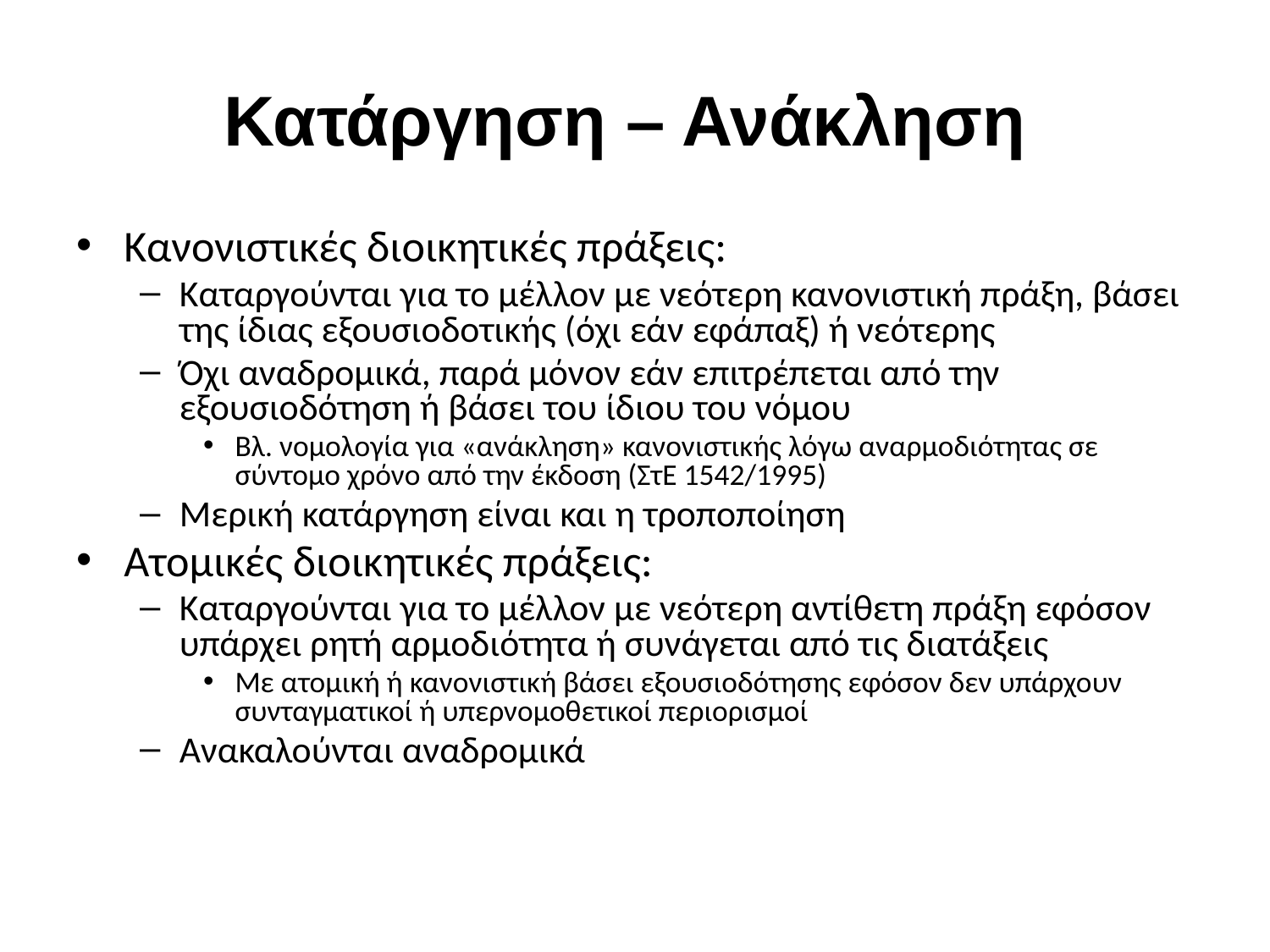

# Κατάργηση – Ανάκληση
Κανονιστικές διοικητικές πράξεις:
Καταργούνται για το μέλλον με νεότερη κανονιστική πράξη, βάσει της ίδιας εξουσιοδοτικής (όχι εάν εφάπαξ) ή νεότερης
Όχι αναδρομικά, παρά μόνον εάν επιτρέπεται από την εξουσιοδότηση ή βάσει του ίδιου του νόμου
Βλ. νομολογία για «ανάκληση» κανονιστικής λόγω αναρμοδιότητας σε σύντομο χρόνο από την έκδοση (ΣτΕ 1542/1995)
Μερική κατάργηση είναι και η τροποποίηση
Ατομικές διοικητικές πράξεις:
Καταργούνται για το μέλλον με νεότερη αντίθετη πράξη εφόσον υπάρχει ρητή αρμοδιότητα ή συνάγεται από τις διατάξεις
Με ατομική ή κανονιστική βάσει εξουσιοδότησης εφόσον δεν υπάρχουν συνταγματικοί ή υπερνομοθετικοί περιορισμοί
Ανακαλούνται αναδρομικά